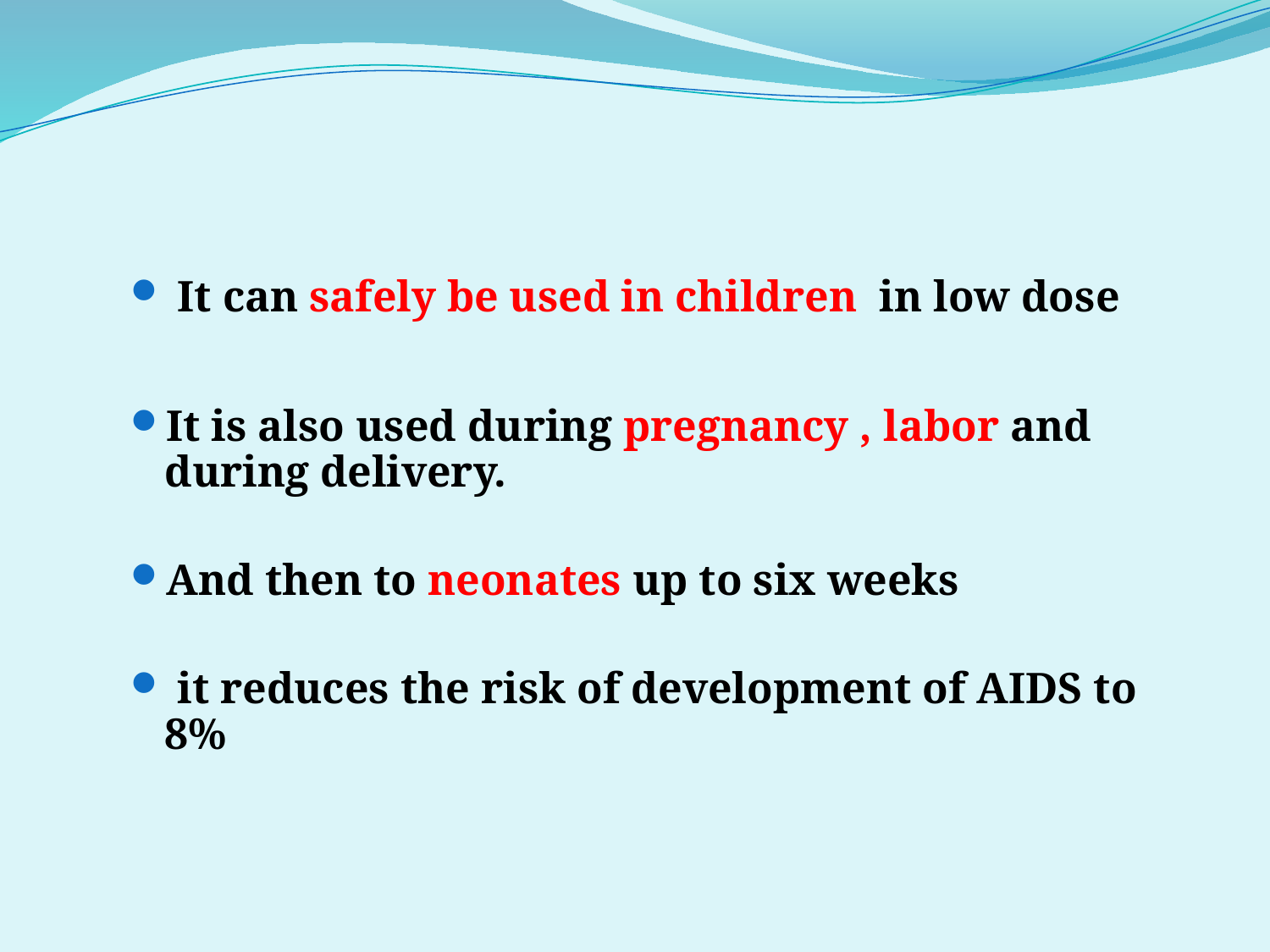

#
 It can safely be used in children  in low dose

It is also used during pregnancy , labor and during delivery.

And then to neonates up to six weeks

 it reduces the risk of development of AIDS to 8%